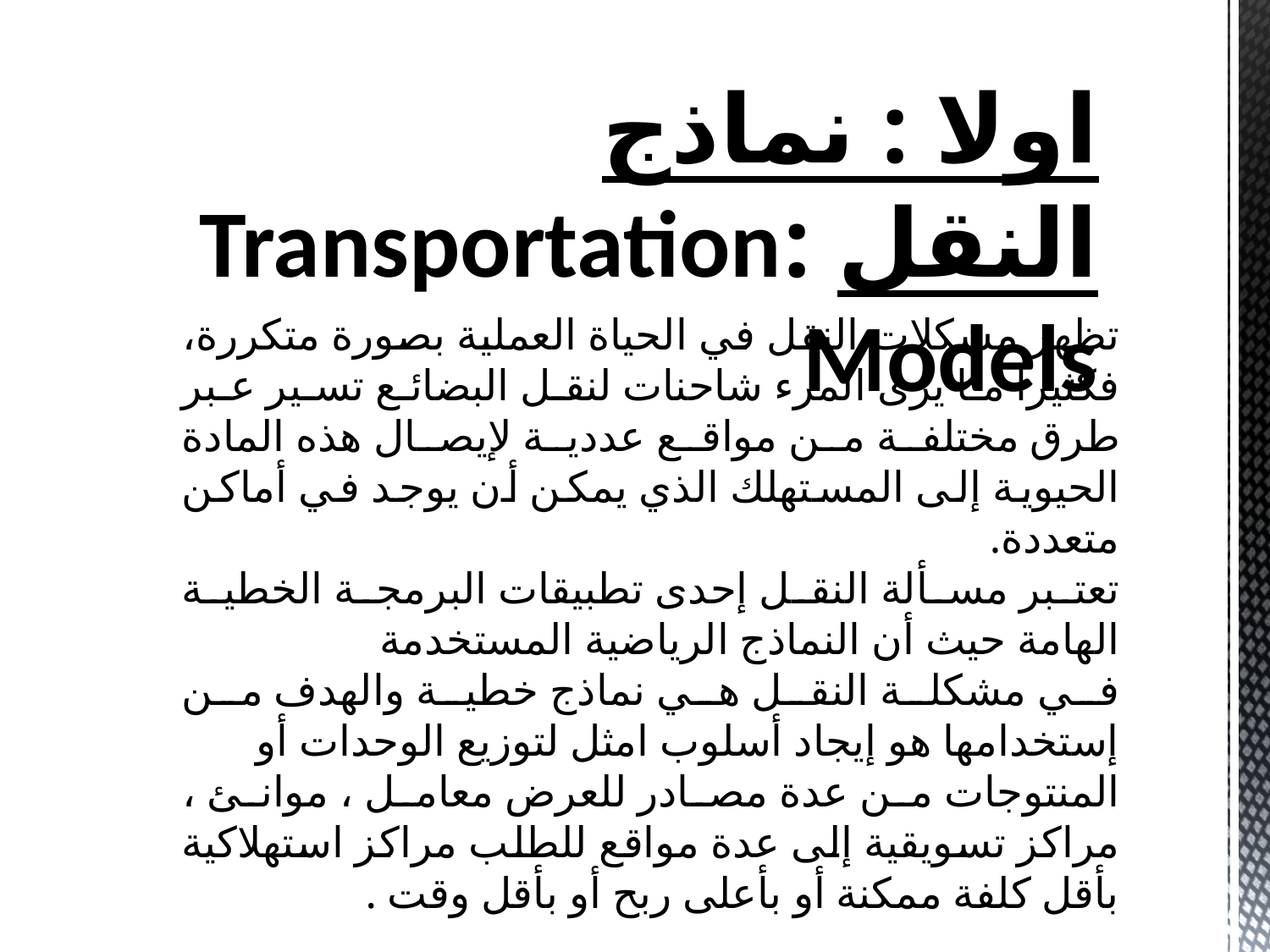

اولا : نماذج النقل :Transportation Models
تظهر مشكلات النقل في الحیاة العملیة بصورة متكررة، فكثيرا ما یرى المرء شاحنات لنقل البضائع تسیر عبر طرق مختلفة من مواقع عددیة لإیصال هذه المادة الحیویة إلى المستهلك الذي یمكن أن یوجد في أماكن متعددة.
تعتبر مسألة النقل إحدى تطبیقات البرمجة الخطیة الهامة حیث أن النماذج الریاضیة المستخدمة
في مشكلة النقل هي نماذج خطیة والهدف من إستخدامها هو إیجاد أسلوب امثل لتوزیع الوحدات أو
المنتوجات من عدة مصادر للعرض معامل ، موانئ ، مراكز تسویقیة إلى عدة مواقع للطلب مراكز استهلاكیة بأقل كلفة ممكنة أو بأعلى ربح أو بأقل وقت .